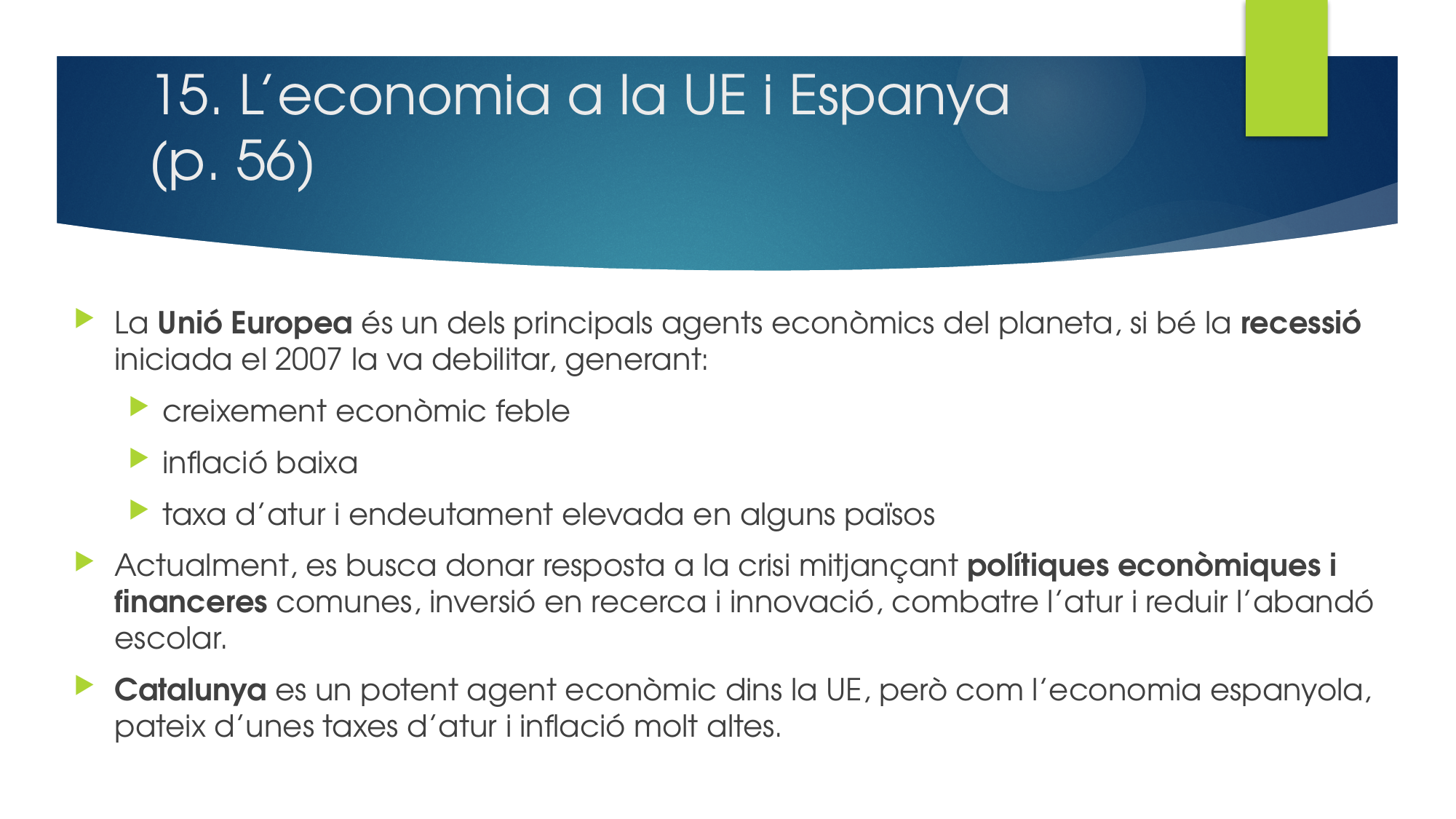

# 15. L’economia a la UE i Espanya (p. 56)
La Unió Europea és un dels principals agents econòmics del planeta, si bé la recessió iniciada el 2007 la va debilitar, generant:
creixement econòmic feble
inflació baixa
taxa d’atur i endeutament elevada en alguns països
Actualment, es busca donar resposta a la crisi mitjançant polítiques econòmiques i financeres comunes, inversió en recerca i innovació, combatre l’atur i reduir l’abandó escolar.
Catalunya es un potent agent econòmic dins la UE, però com l’economia espanyola, pateix d’unes taxes d’atur i inflació molt altes.